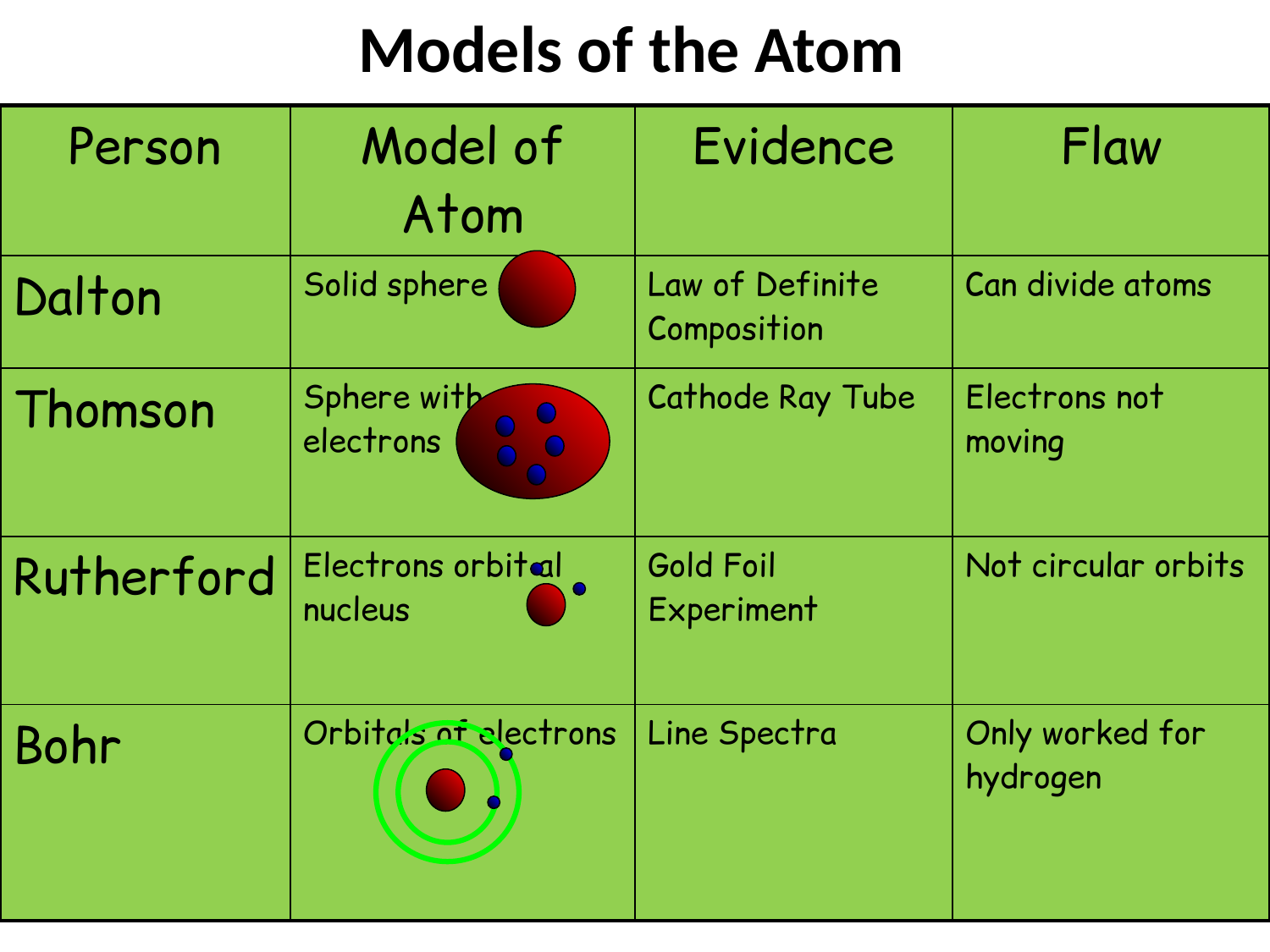

# Models of the Atom
| Person | Model of Atom | Evidence | Flaw |
| --- | --- | --- | --- |
| Dalton | Solid sphere | Law of Definite Composition | Can divide atoms |
| Thomson | Sphere with electrons | Cathode Ray Tube | Electrons not moving |
| Rutherford | Electrons orbit al nucleus | Gold Foil Experiment | Not circular orbits |
| Bohr | Orbitals of electrons | Line Spectra | Only worked for hydrogen |